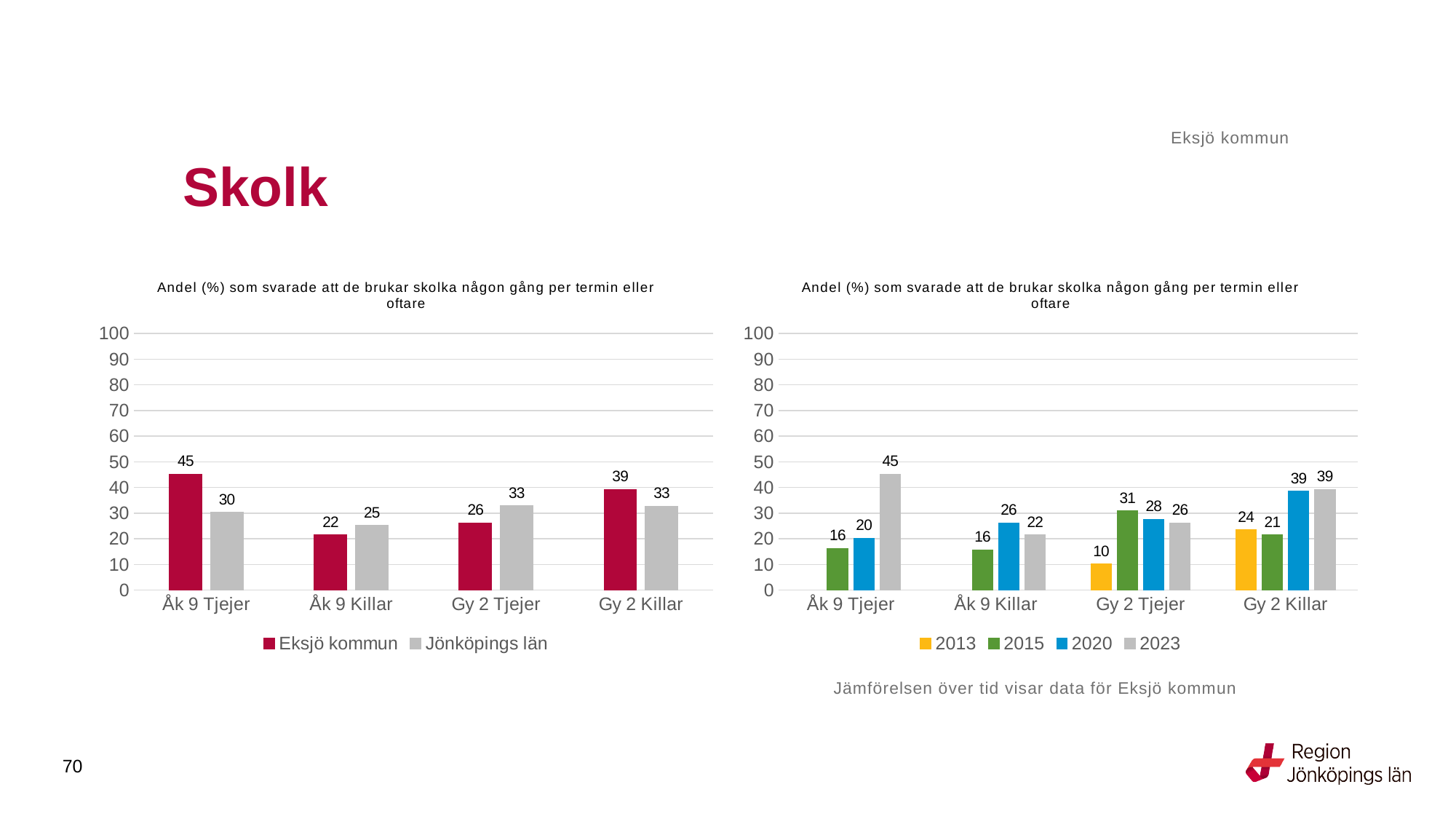

Eksjö kommun
# Skolk

### Chart: Andel (%) som svarade att de brukar skolka någon gång per termin eller oftare

| Category | Eksjö kommun | Jönköpings län |
|---|---|---|
| Åk 9 Tjejer | 45.2381 | 30.3618 |
| Åk 9 Killar | 21.5686 | 25.1989 |
| Gy 2 Tjejer | 26.1905 | 32.8739 |
| Gy 2 Killar | 39.2857 | 32.6602 |

### Chart: Andel (%) som svarade att de brukar skolka någon gång per termin eller oftare

| Category | 2013 | 2015 | 2020 | 2023 |
|---|---|---|---|---|
| Åk 9 Tjejer | None | 16.25 | 20.2247 | 45.2381 |
| Åk 9 Killar | None | 15.7143 | 26.1364 | 21.5686 |
| Gy 2 Tjejer | 10.1449 | 30.9091 | 27.6316 | 26.1905 |
| Gy 2 Killar | 23.5294 | 21.4953 | 38.5827 | 39.2857 |
Jämförelsen över tid visar data för Eksjö kommun
70